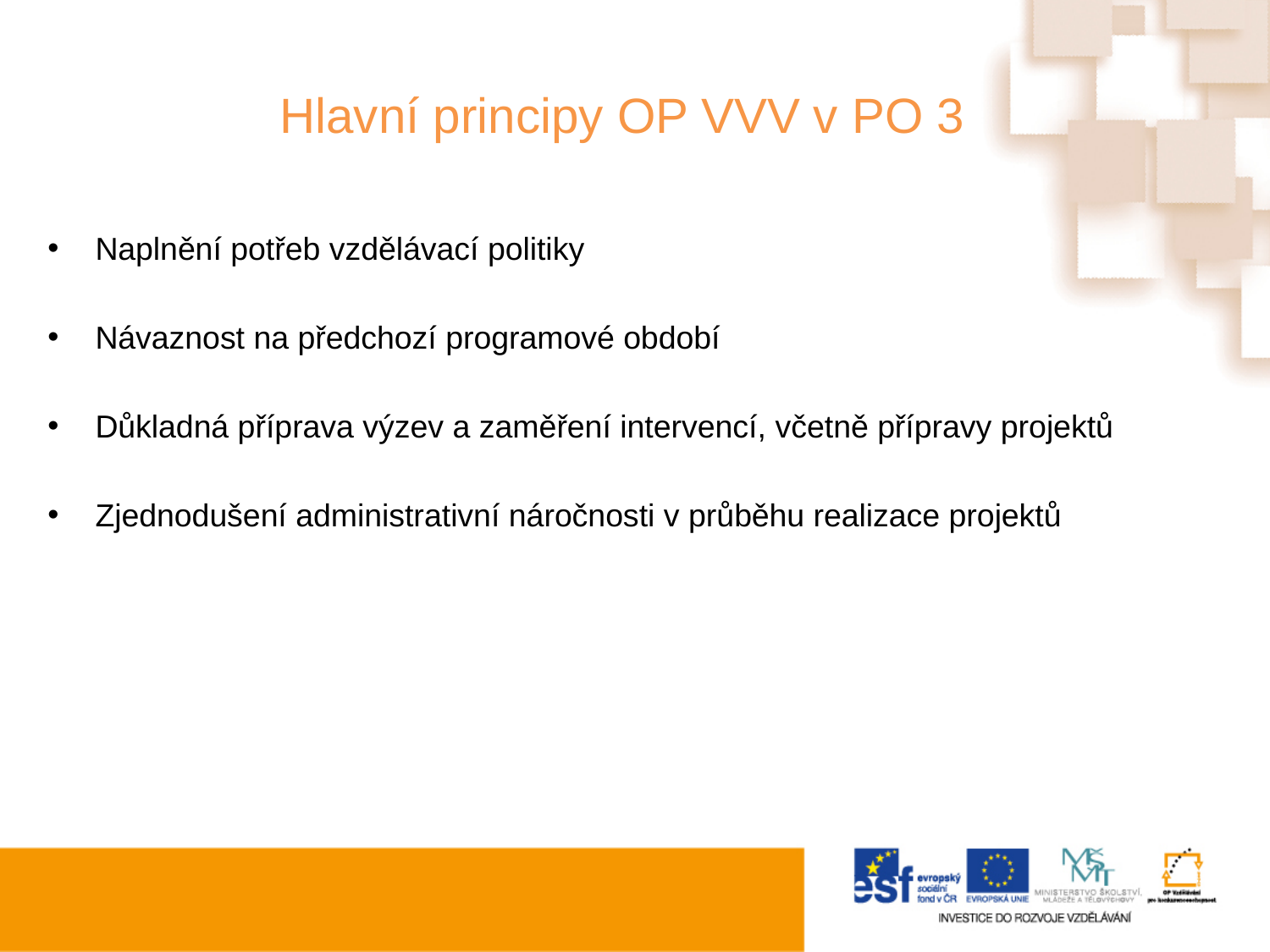

# Hlavní principy OP VVV v PO 3
Naplnění potřeb vzdělávací politiky

Návaznost na předchozí programové období

Důkladná příprava výzev a zaměření intervencí, včetně přípravy projektů

Zjednodušení administrativní náročnosti v průběhu realizace projektů